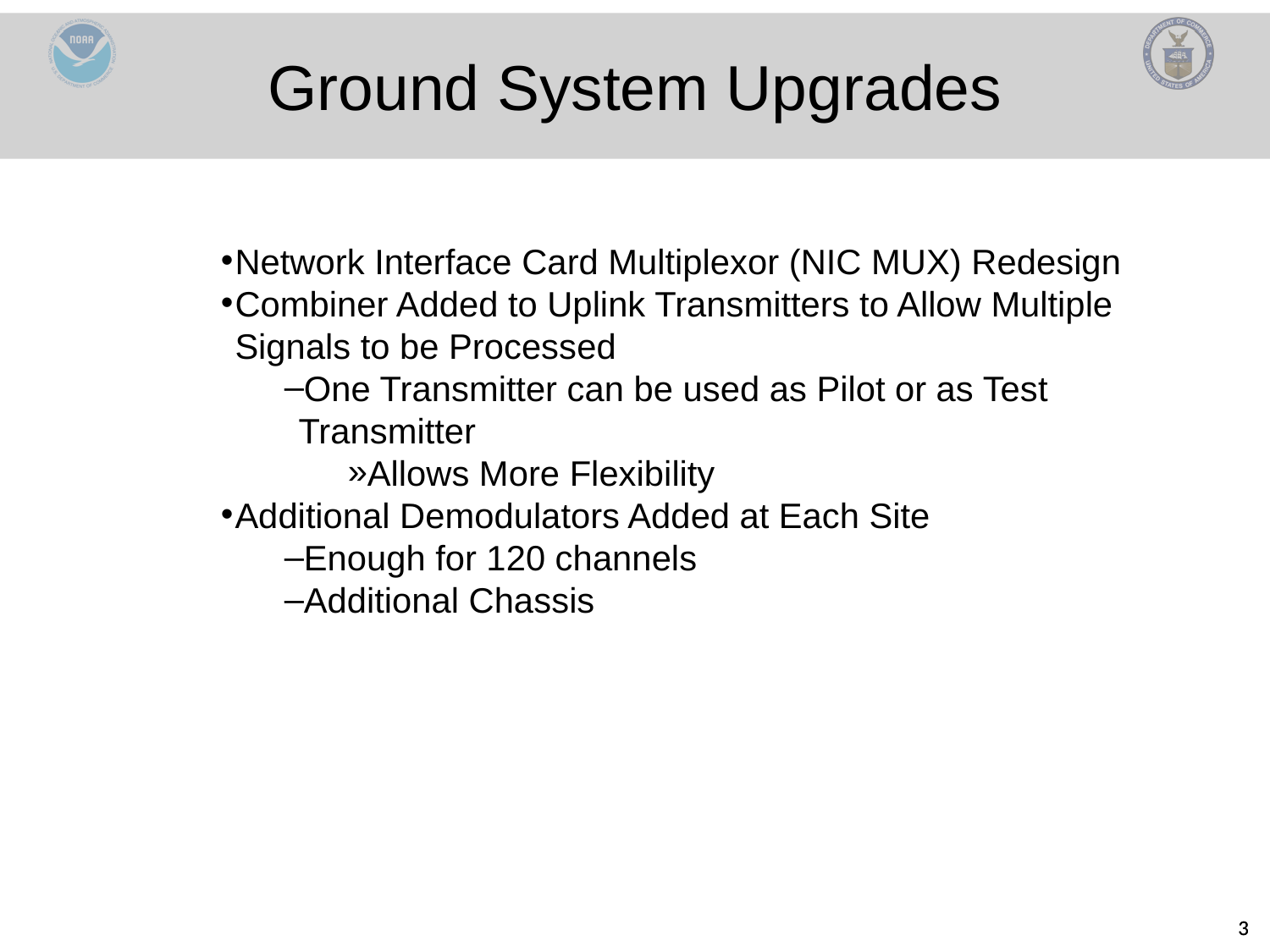

Ground System Upgrades
Network Interface Card Multiplexor (NIC MUX) Redesign
Combiner Added to Uplink Transmitters to Allow Multiple Signals to be Processed
One Transmitter can be used as Pilot or as Test Transmitter
Allows More Flexibility
Additional Demodulators Added at Each Site
Enough for 120 channels
Additional Chassis
3